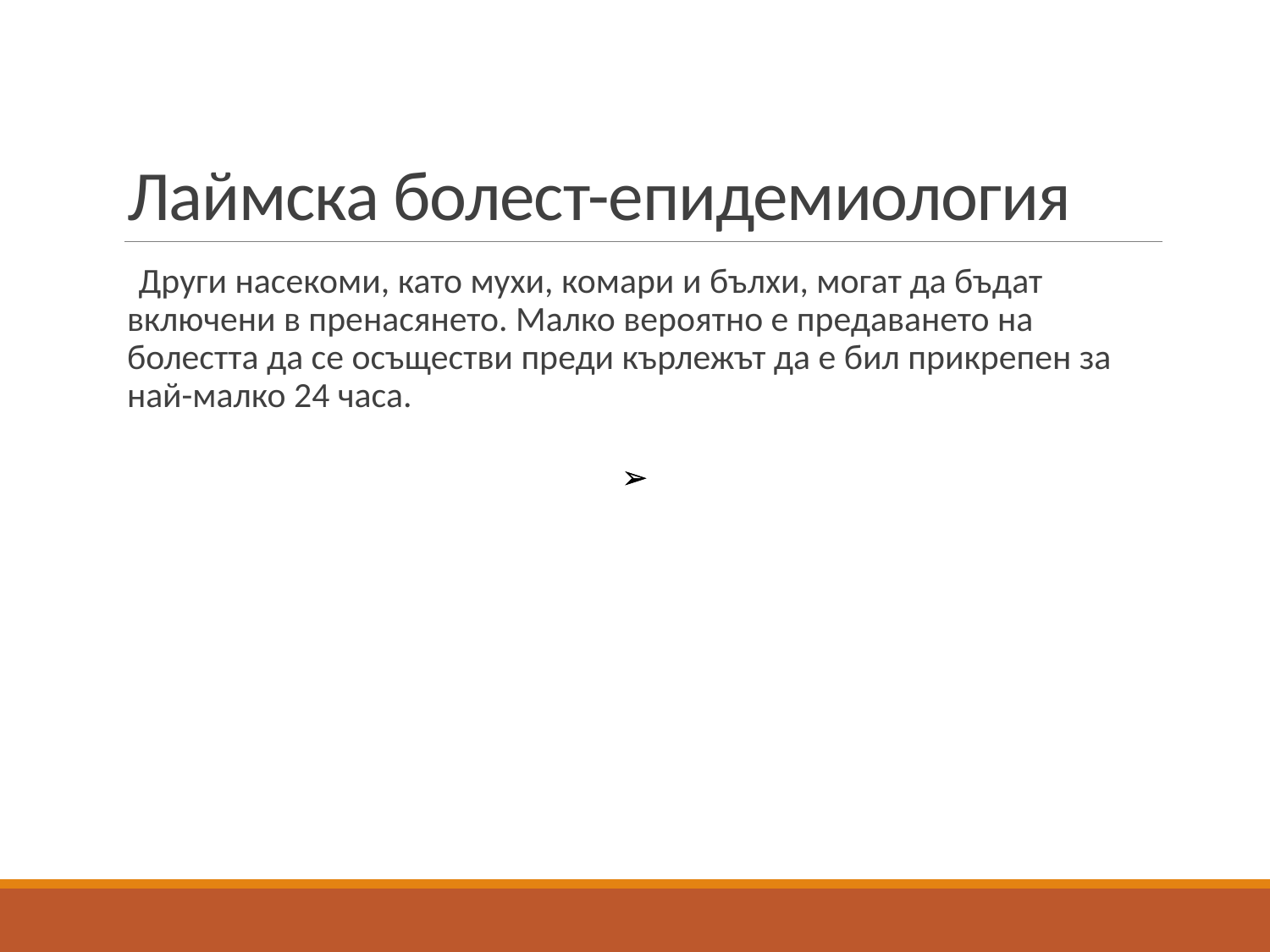

# Лаймска болест-епидемиология
   Други насекоми, като мухи, комари и бълхи, могат да бъдат включени в пренасянето. Малко вероятно е предаването на болестта да се осъществи преди кърлежът да е бил прикрепен за най-малко 24 часа.
➢
➢